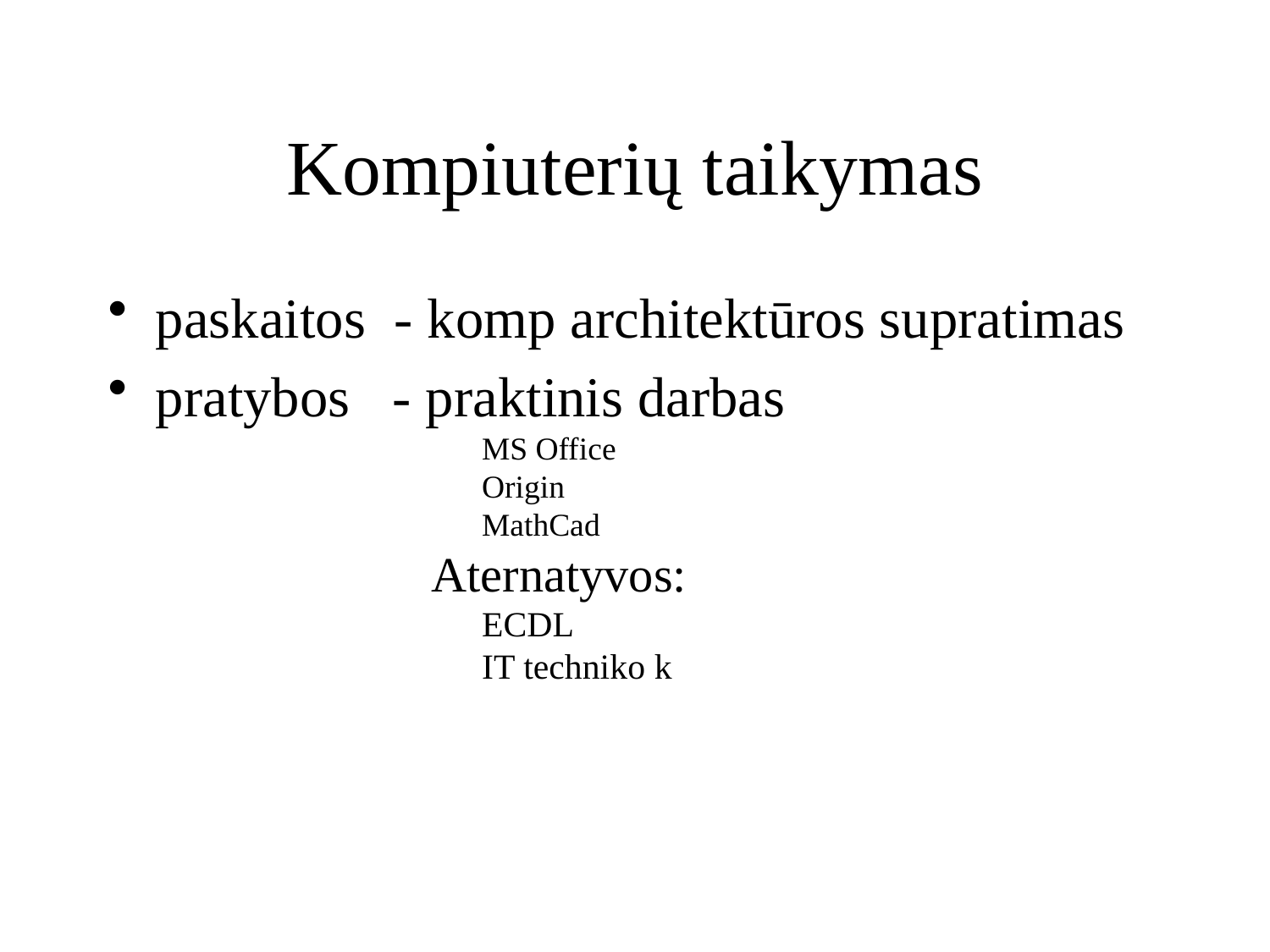

# Kompiuterių taikymas
paskaitos  - komp architektūros supratimas
pratybos   - praktinis darbas
MS Office
Origin
MathCad
Aternatyvos:
ECDL
IT techniko k